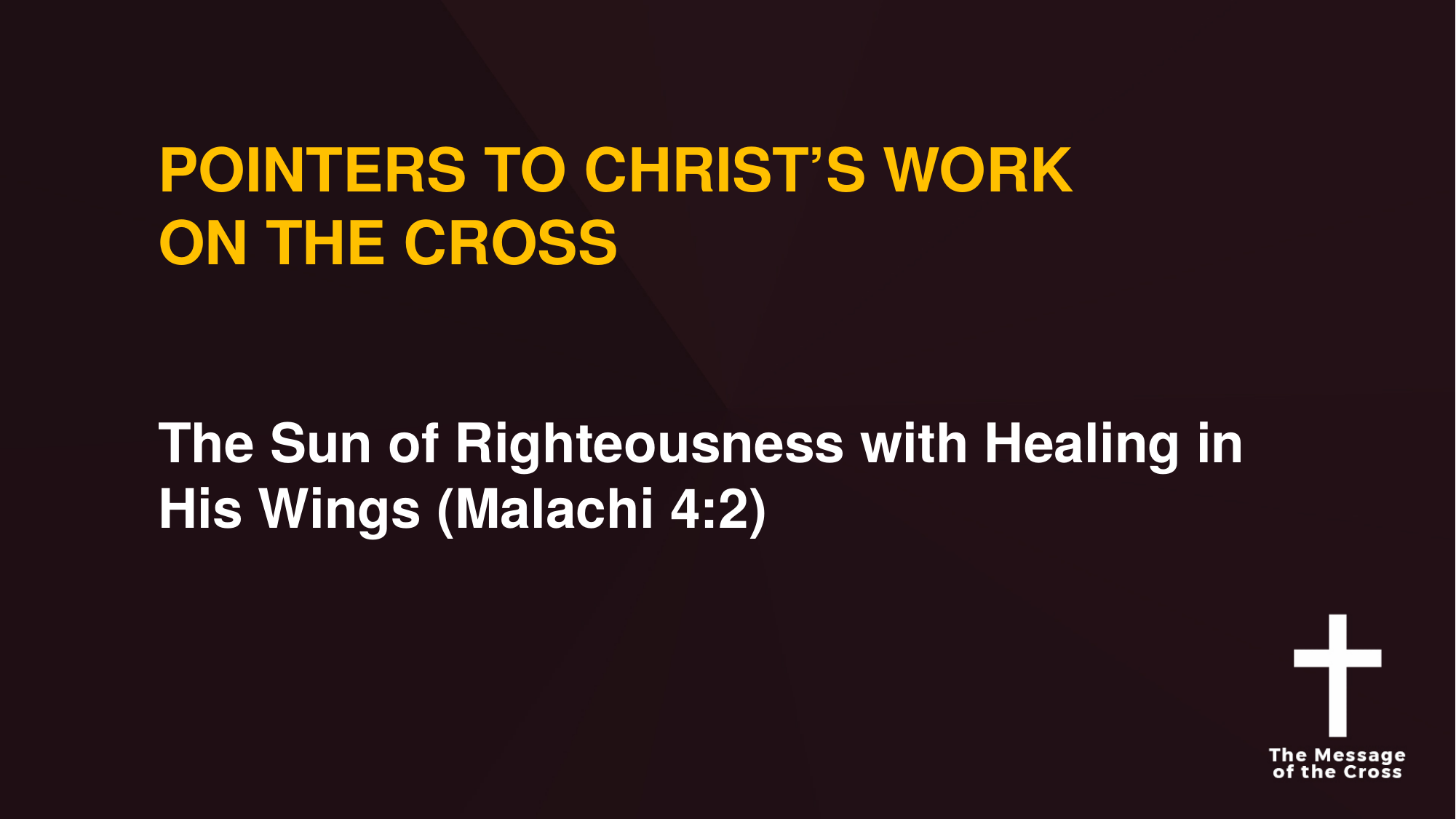

POINTERS TO CHRIST’S WORK
ON THE CROSS

The Sun of Righteousness with Healing in His Wings (Malachi 4:2)